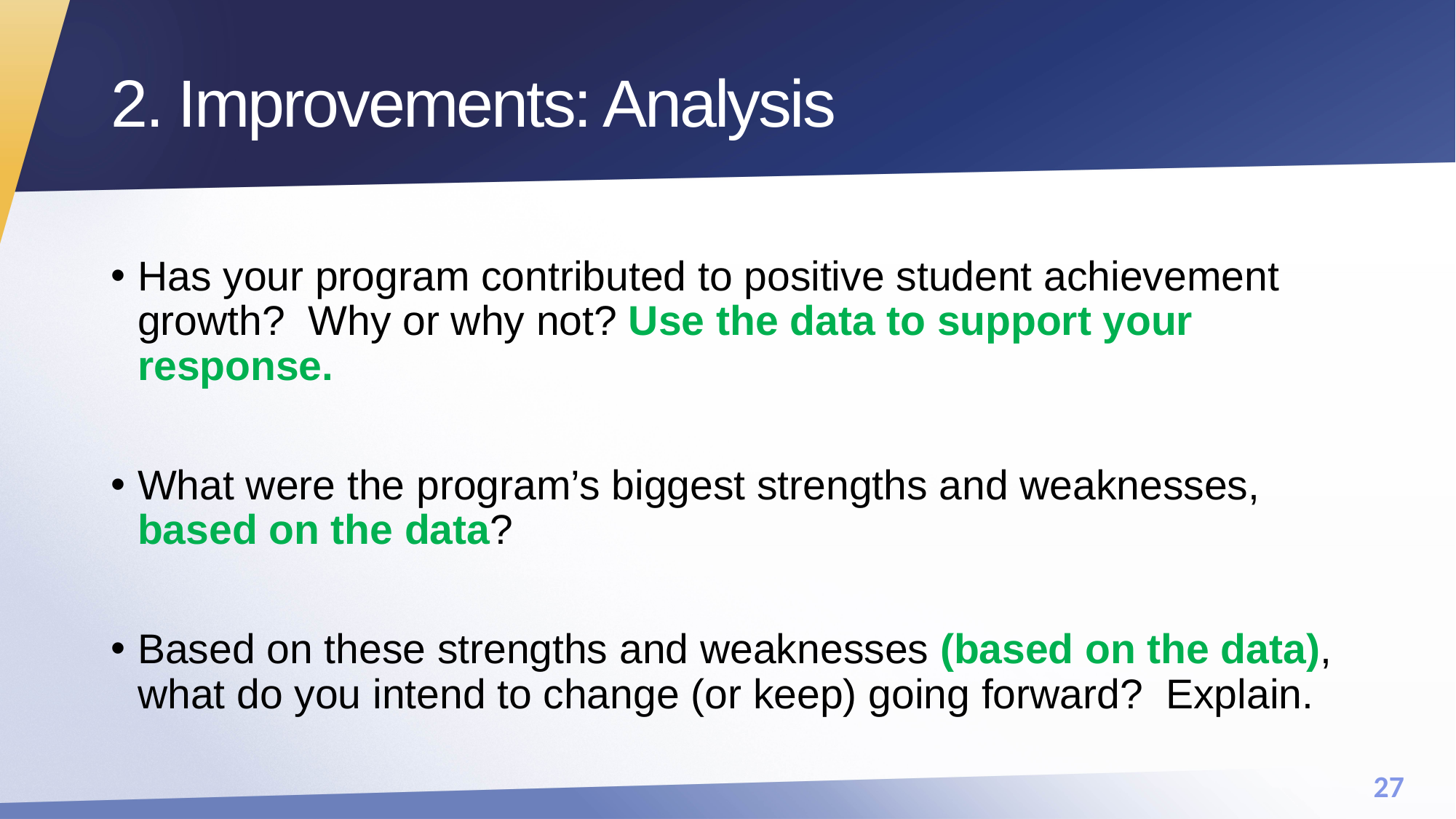

# 2. Improvements: Analysis
Has your program contributed to positive student achievement growth?  Why or why not? Use the data to support your response.

What were the program’s biggest strengths and weaknesses, based on the data?

Based on these strengths and weaknesses (based on the data), what do you intend to change (or keep) going forward?  Explain.